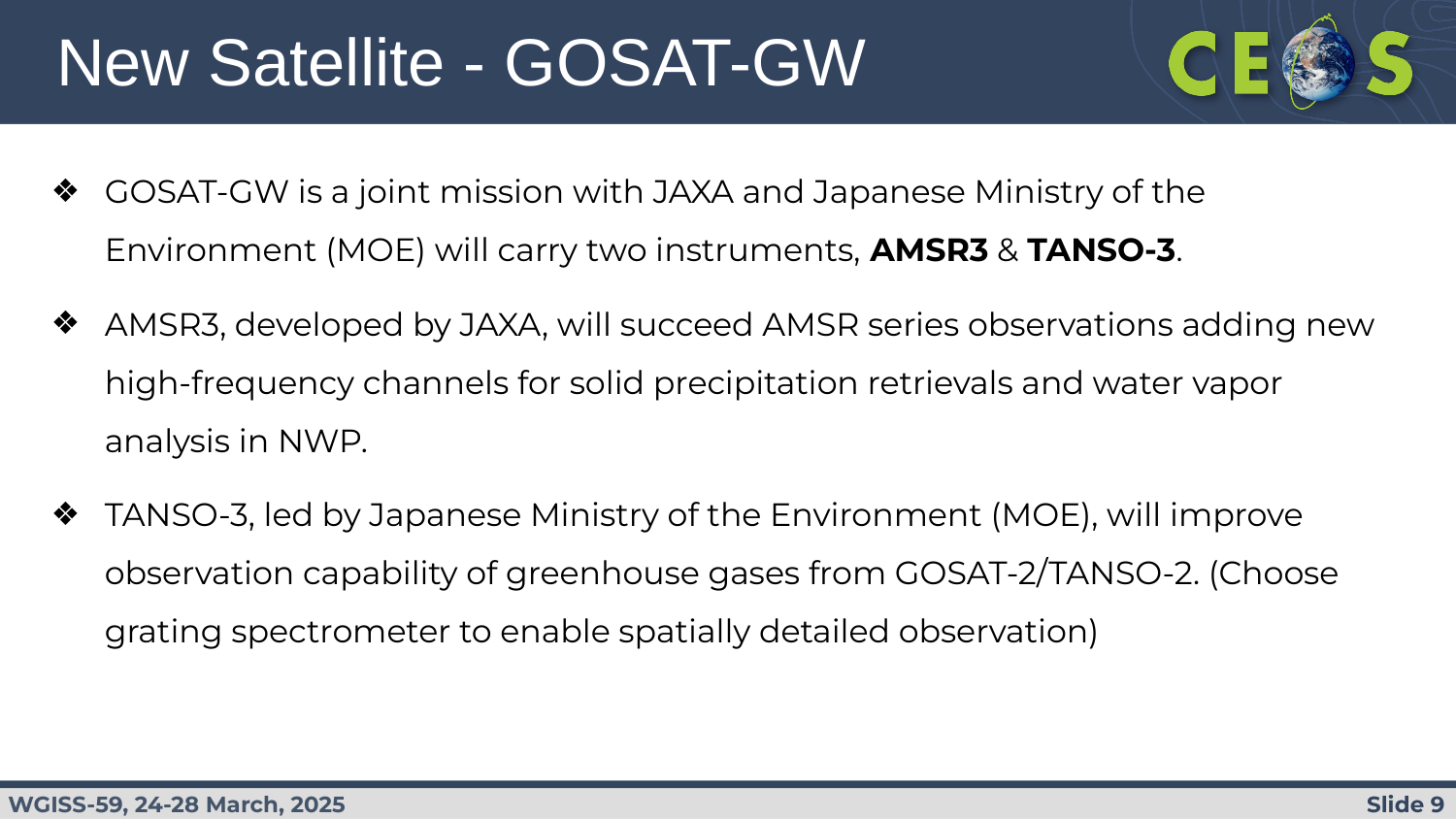

# New Satellite - GOSAT-GW
GOSAT-GW is a joint mission with JAXA and Japanese Ministry of the Environment (MOE) will carry two instruments, AMSR3 & TANSO-3.
AMSR3, developed by JAXA, will succeed AMSR series observations adding new high-frequency channels for solid precipitation retrievals and water vapor analysis in NWP.
TANSO-3, led by Japanese Ministry of the Environment (MOE), will improve observation capability of greenhouse gases from GOSAT-2/TANSO-2. (Choose grating spectrometer to enable spatially detailed observation)